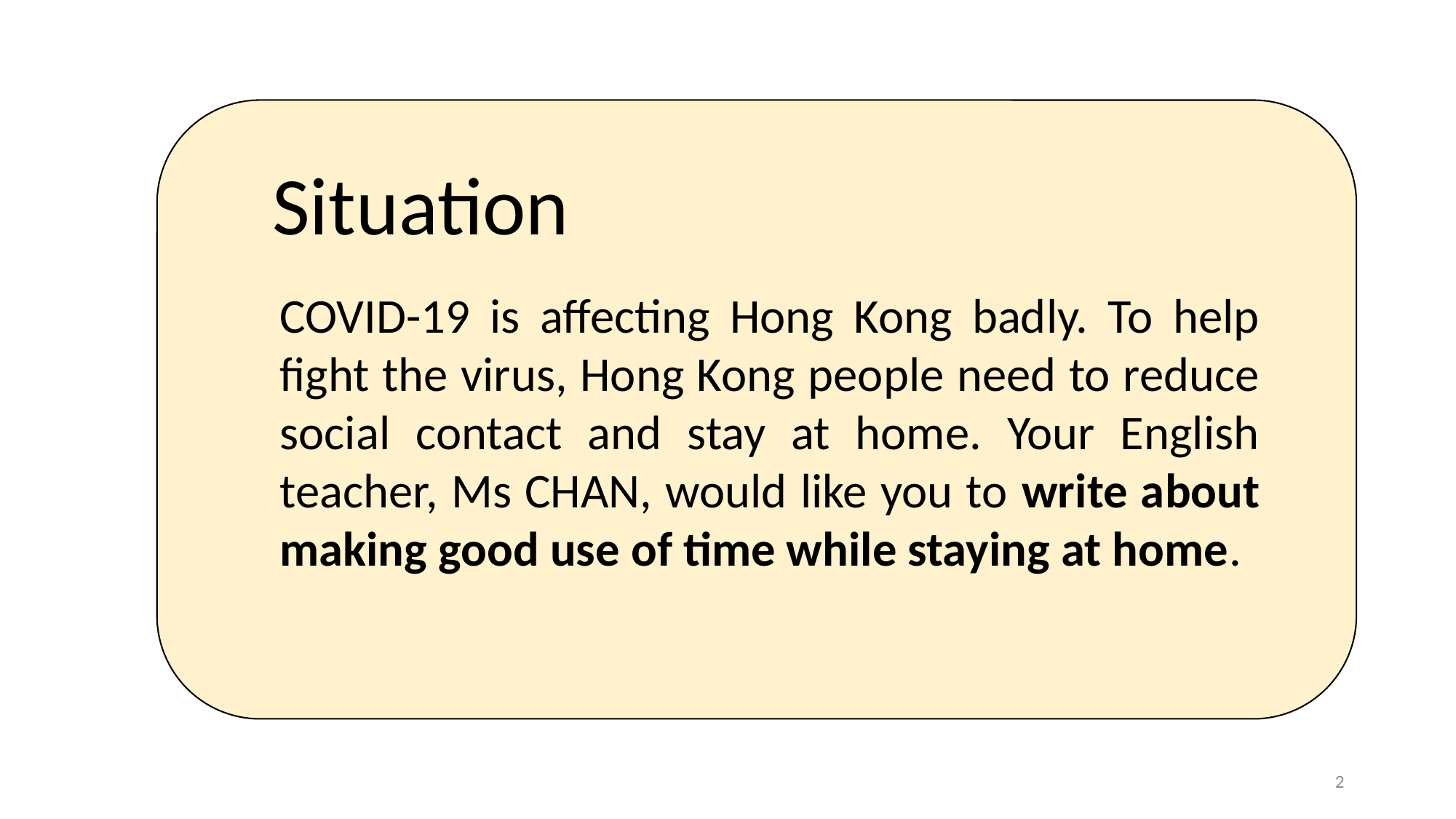

Situation
COVID-19 is affecting Hong Kong badly. To help fight the virus, Hong Kong people need to reduce social contact and stay at home. Your English teacher, Ms CHAN, would like you to write about making good use of time while staying at home.

2